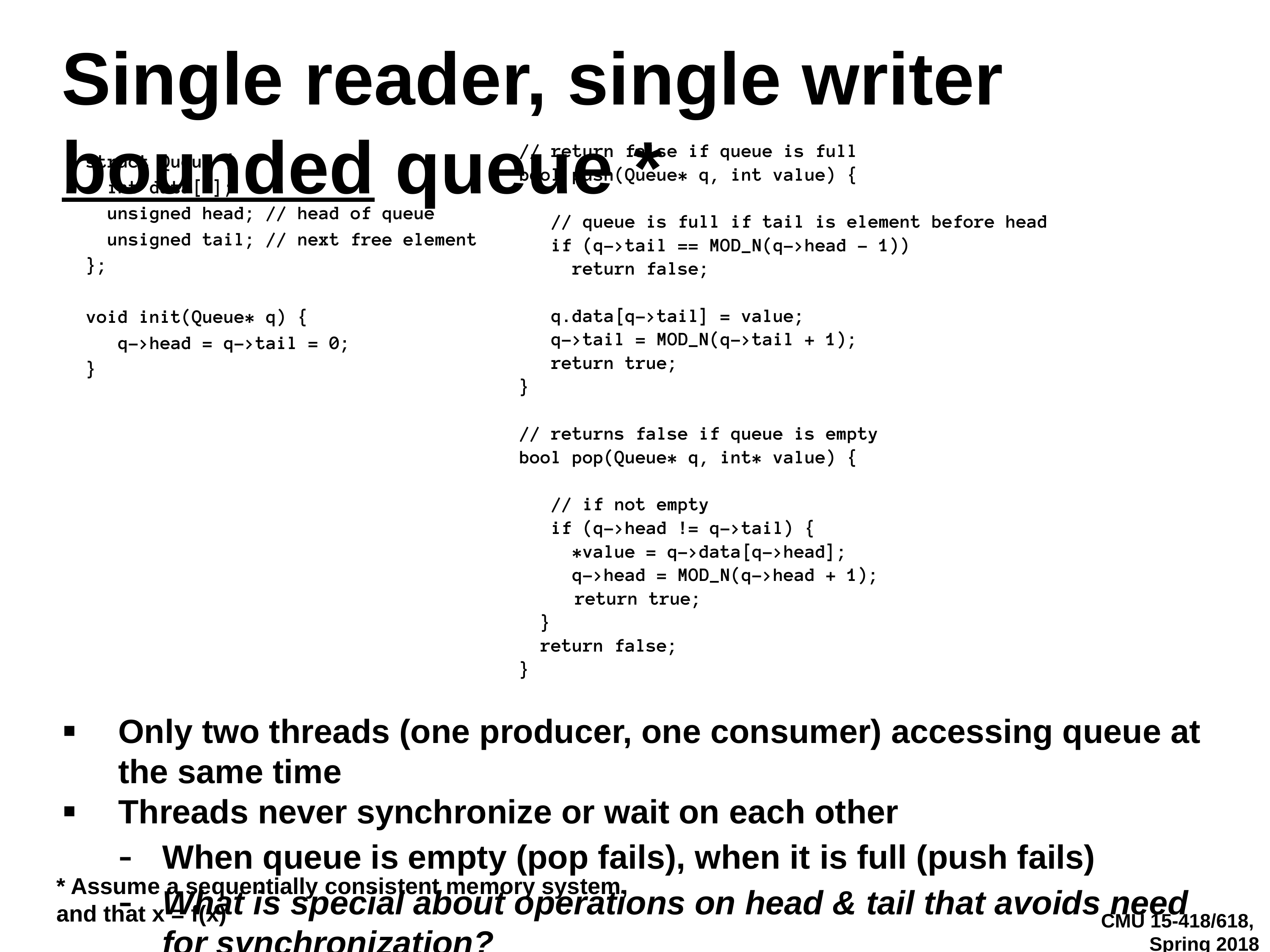

# Single reader, single writer bounded queue *
// return false if queue is full
bool push(Queue* q, int value) {

   // queue is full if tail is element before head
   if (q->tail == MOD_N(q->head - 1))
     return false;

   q.data[q->tail] = value;
   q->tail = MOD_N(q->tail + 1);
   return true;
}

// returns false if queue is empty
bool pop(Queue* q, int* value) {

   // if not empty
   if (q->head != q->tail) {
     *value = q->data[q->head];
     q->head = MOD_N(q->head + 1);
   return true;
  }
  return false;
}
struct Queue {
  int data[N];
  unsigned head; // head of queue
  unsigned tail; // next free element
};

void init(Queue* q) {
   q->head = q->tail = 0;
}
Only two threads (one producer, one consumer) accessing queue at the same time
Threads never synchronize or wait on each other
When queue is empty (pop fails), when it is full (push fails)
What is special about operations on head & tail that avoids need for synchronization?
* Assume a sequentially consistent memory system, and that x = f(x)